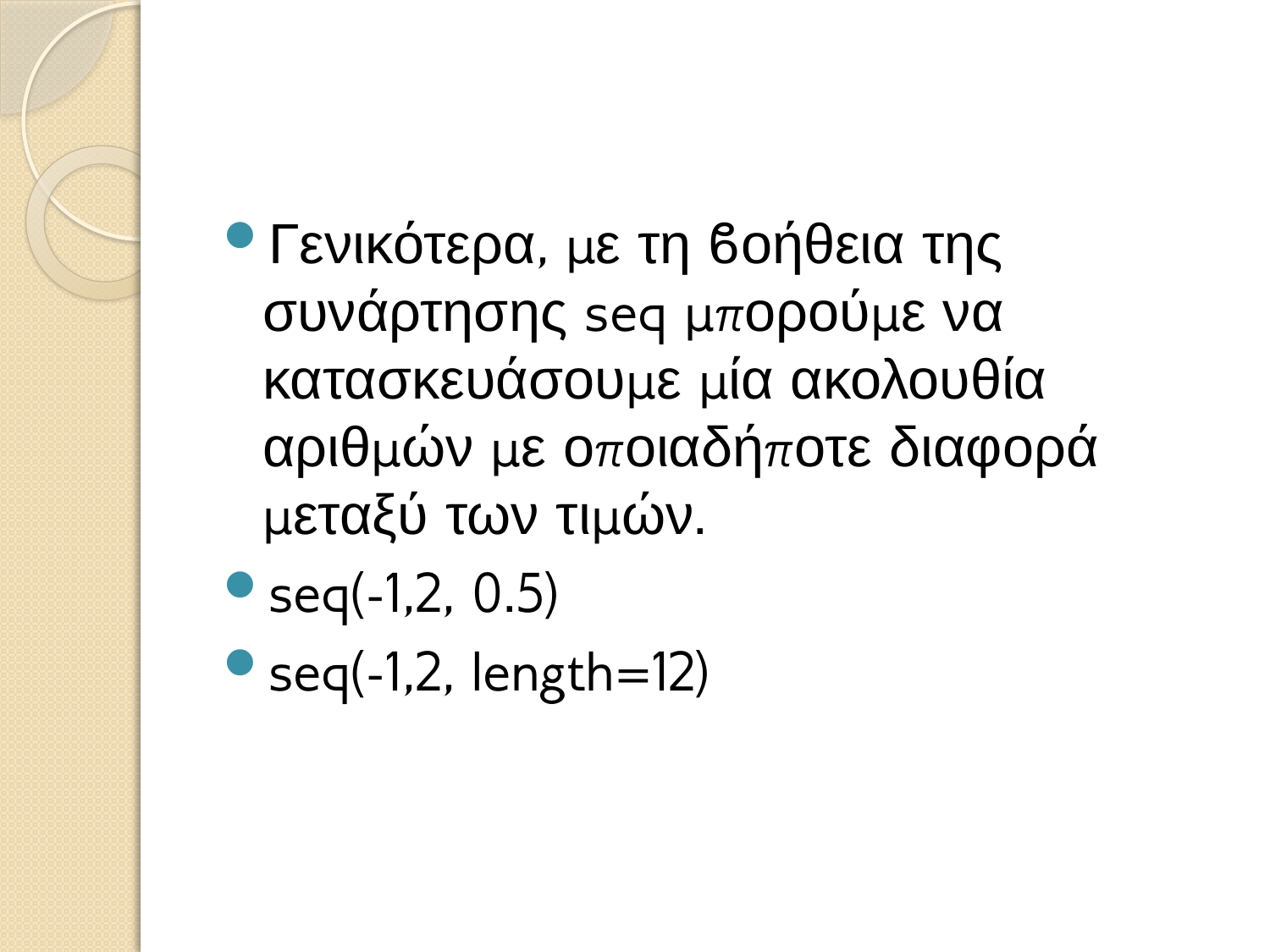

#
Γενικότερα, µε τη ϐοήθεια της συνάρτησης seq µπορούµε να κατασκευάσουµε µία ακολουθία αριθµών µε οποιαδήποτε διαφορά µεταξύ των τιµών.
seq(-1,2, 0.5)
seq(-1,2, length=12)